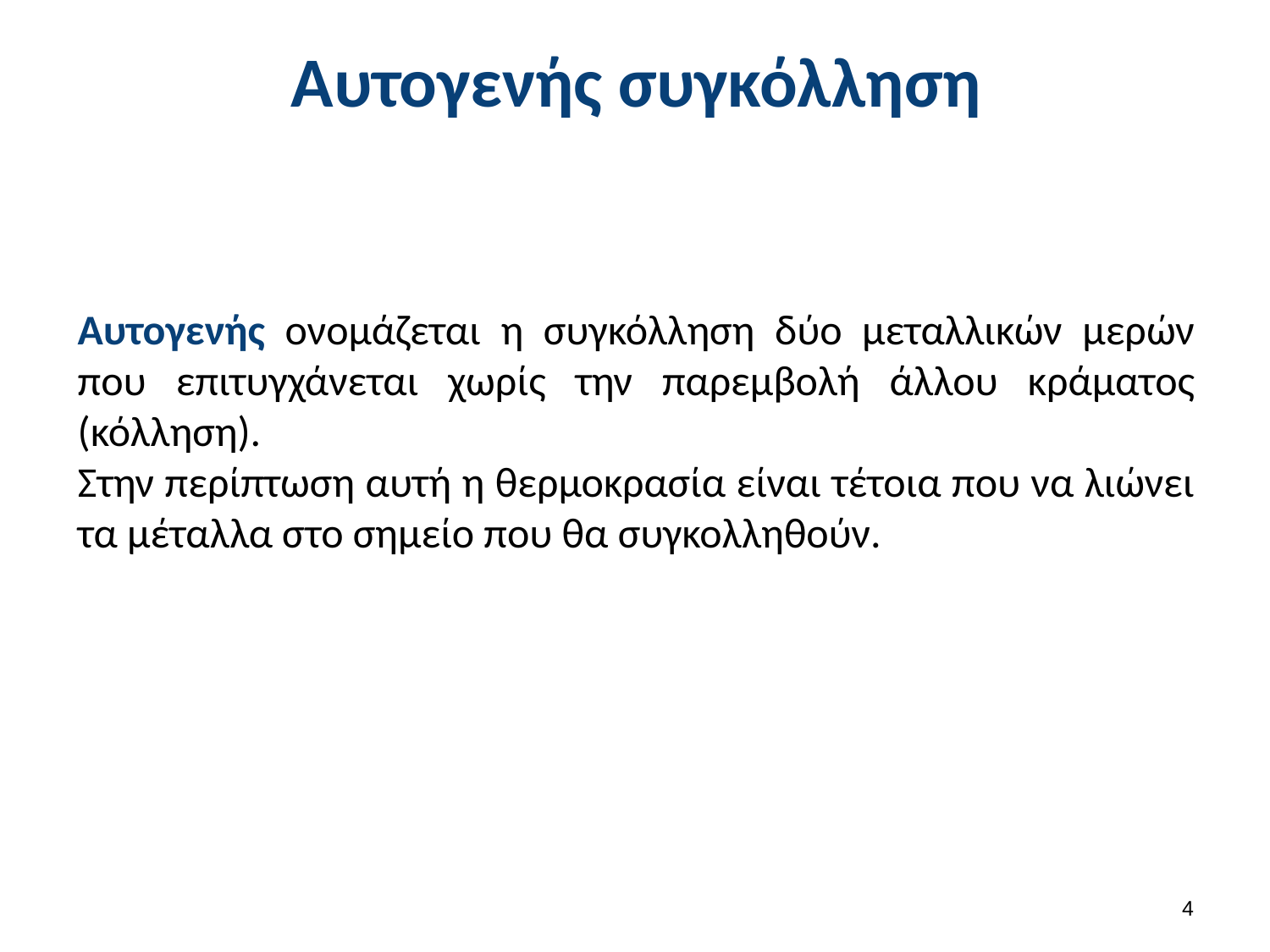

# Αυτογενής συγκόλληση
Αυτογενής ονομάζεται η συγκόλληση δύο μεταλλικών μερών που επιτυγχάνεται χωρίς την παρεμβολή άλλου κράματος (κόλληση).
Στην περίπτωση αυτή η θερμοκρασία είναι τέτοια που να λιώνει τα μέταλλα στο σημείο που θα συγκολληθούν.
4